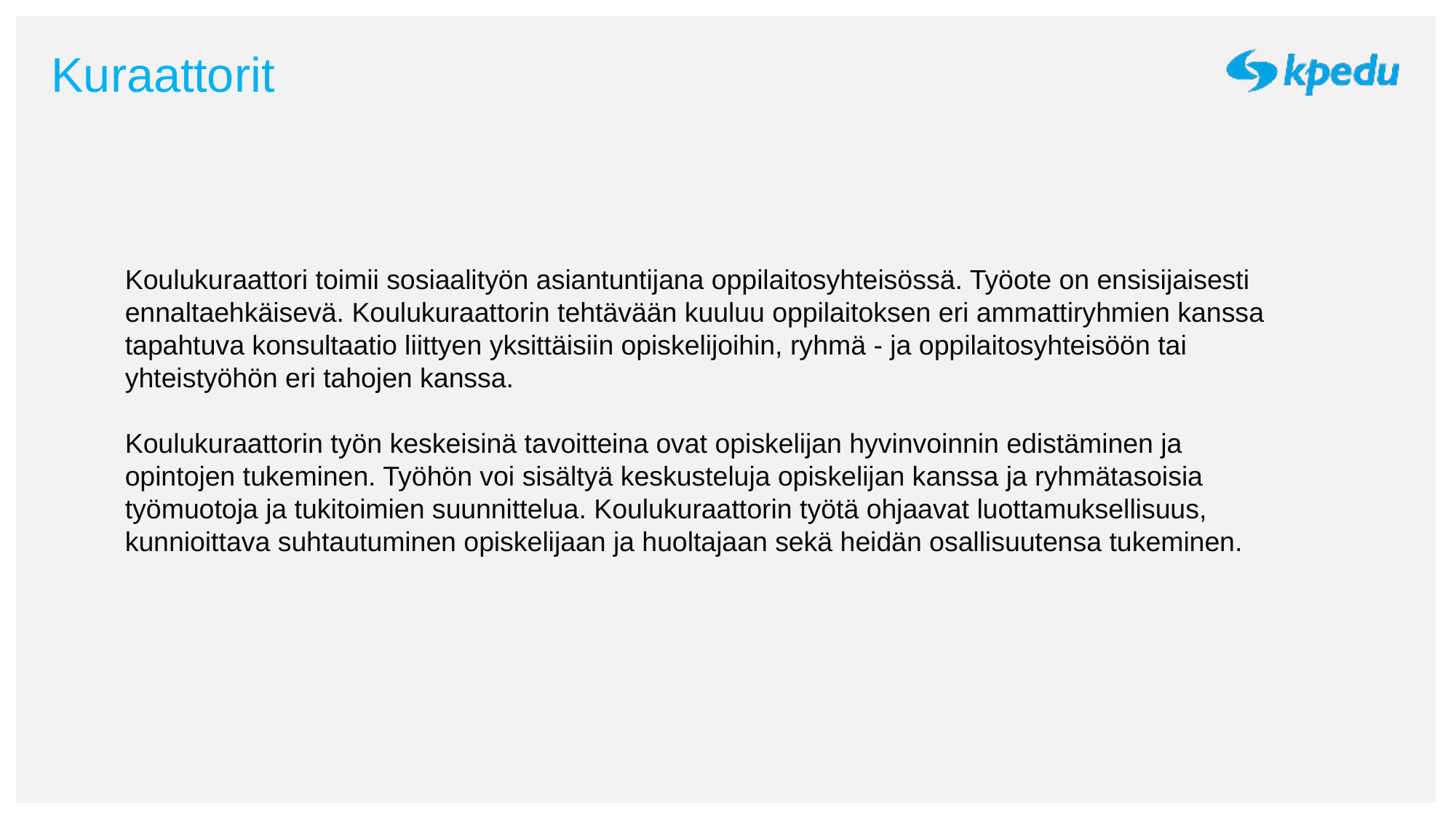

# Kuraattorit
Koulukuraattori toimii sosiaalityön asiantuntijana oppilaitosyhteisössä. Työote on ensisijaisesti ennaltaehkäisevä. Koulukuraattorin tehtävään kuuluu oppilaitoksen eri ammattiryhmien kanssa tapahtuva konsultaatio liittyen yksittäisiin opiskelijoihin, ryhmä - ja oppilaitosyhteisöön tai yhteistyöhön eri tahojen kanssa.

Koulukuraattorin työn keskeisinä tavoitteina ovat opiskelijan hyvinvoinnin edistäminen ja opintojen tukeminen. Työhön voi sisältyä keskusteluja opiskelijan kanssa ja ryhmätasoisia työmuotoja ja tukitoimien suunnittelua. Koulukuraattorin työtä ohjaavat luottamuksellisuus, kunnioittava suhtautuminen opiskelijaan ja huoltajaan sekä heidän osallisuutensa tukeminen.